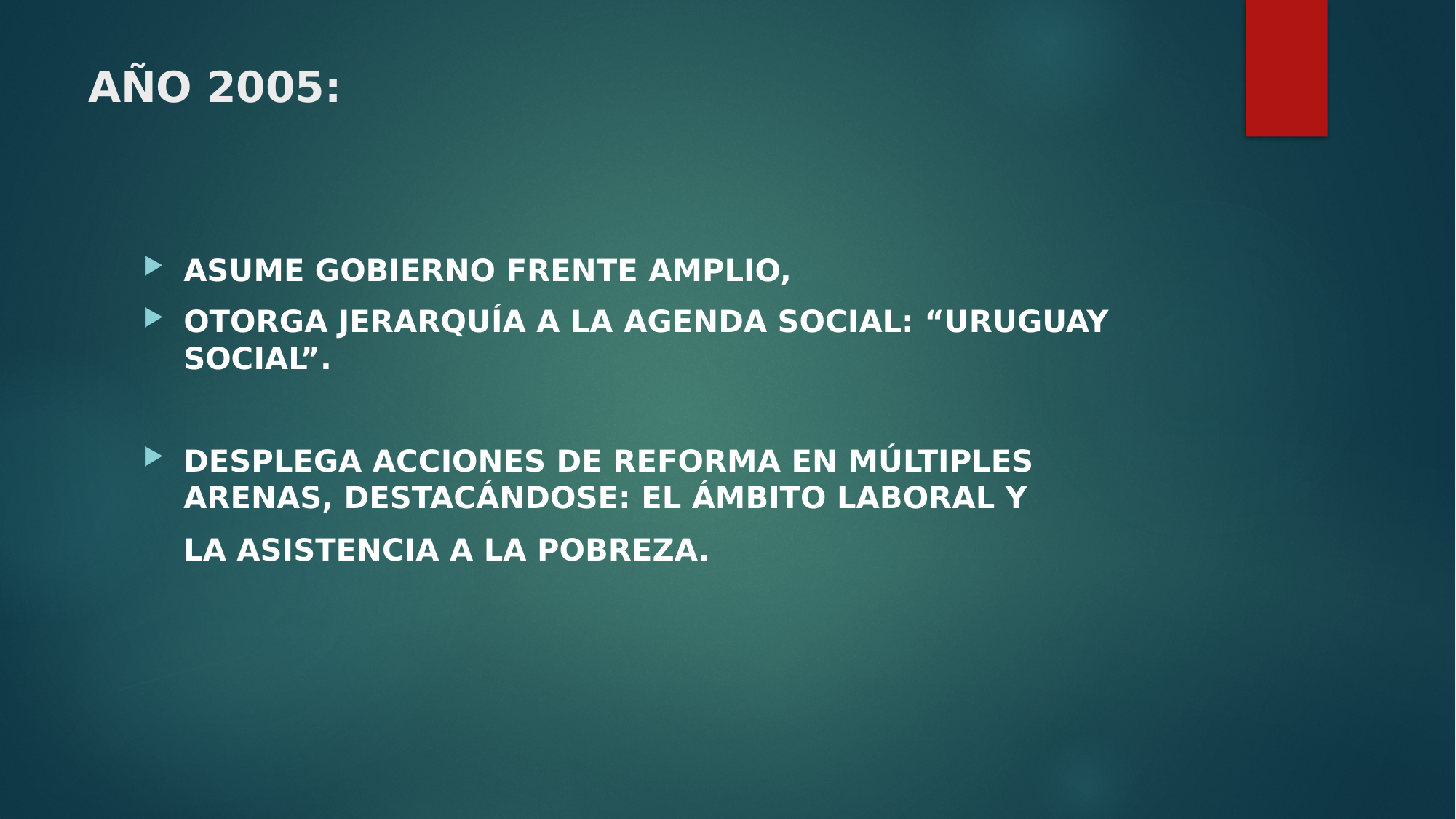

# AÑO 2005:
ASUME GOBIERNO FRENTE AMPLIO,
OTORGA JERARQUÍA A LA AGENDA SOCIAL: “URUGUAY SOCIAL”.

DESPLEGA ACCIONES DE REFORMA EN MÚLTIPLES ARENAS, DESTACÁNDOSE: EL ÁMBITO LABORAL Y
	LA ASISTENCIA A LA POBREZA.